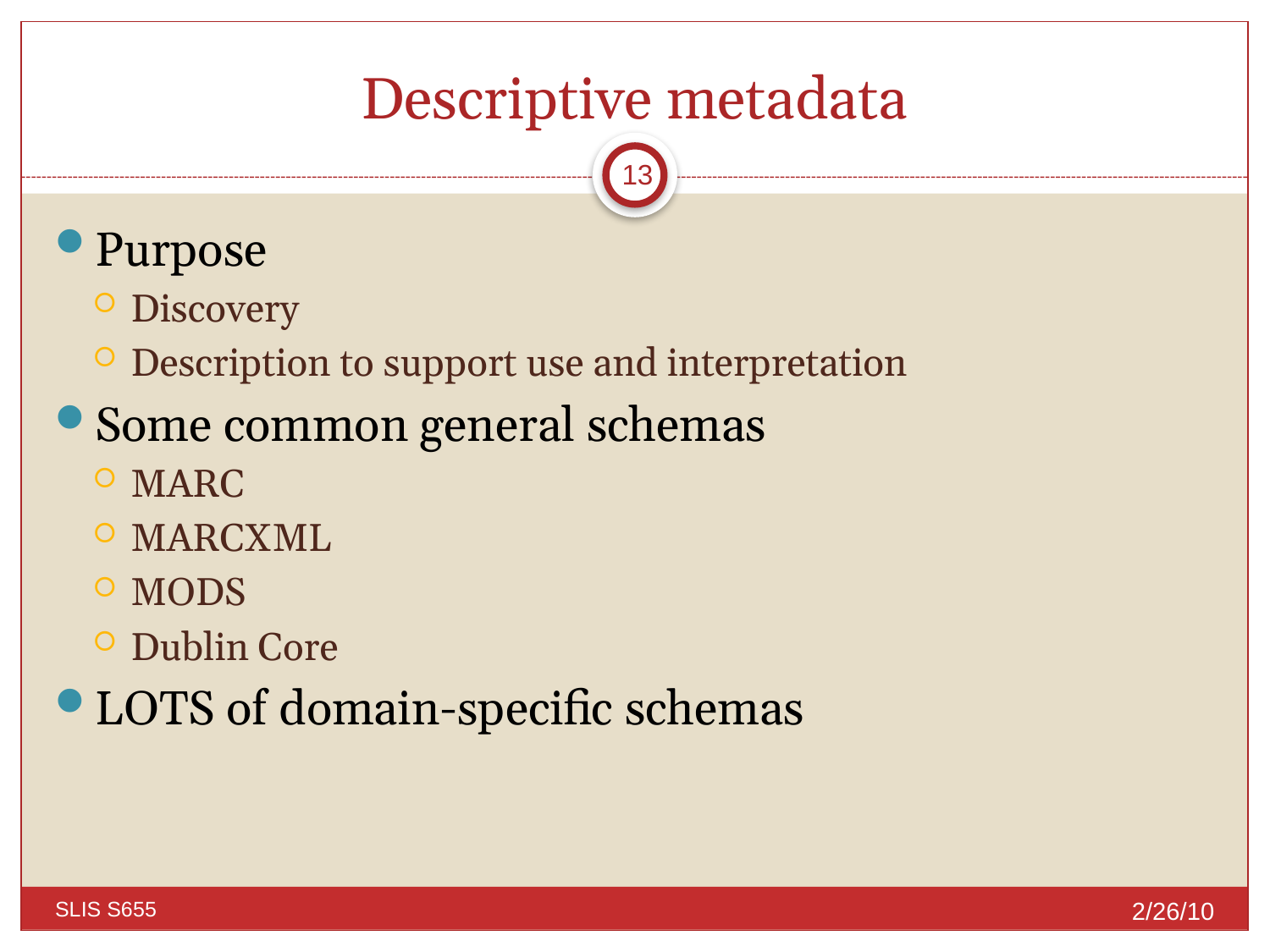

# Descriptive metadata
13
Purpose
Discovery
Description to support use and interpretation
Some common general schemas
MARC
MARCXML
MODS
Dublin Core
LOTS of domain-specific schemas
2/26/10
SLIS S655